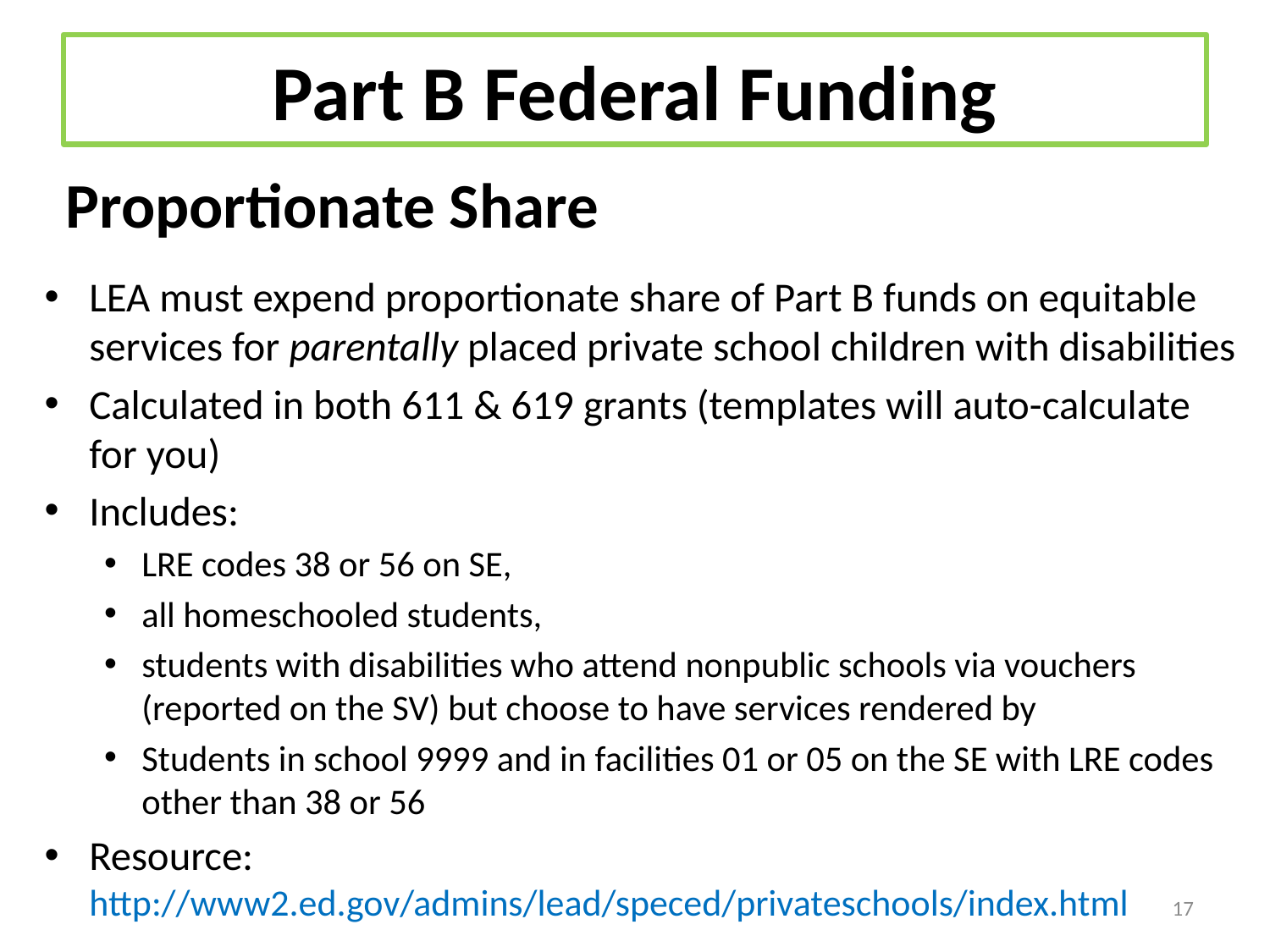

# Part B Federal Funding
Proportionate Share
LEA must expend proportionate share of Part B funds on equitable services for parentally placed private school children with disabilities
Calculated in both 611 & 619 grants (templates will auto-calculate for you)
Includes:
LRE codes 38 or 56 on SE,
all homeschooled students,
students with disabilities who attend nonpublic schools via vouchers (reported on the SV) but choose to have services rendered by
Students in school 9999 and in facilities 01 or 05 on the SE with LRE codes other than 38 or 56
Resource:  http://www2.ed.gov/admins/lead/speced/privateschools/index.html

17